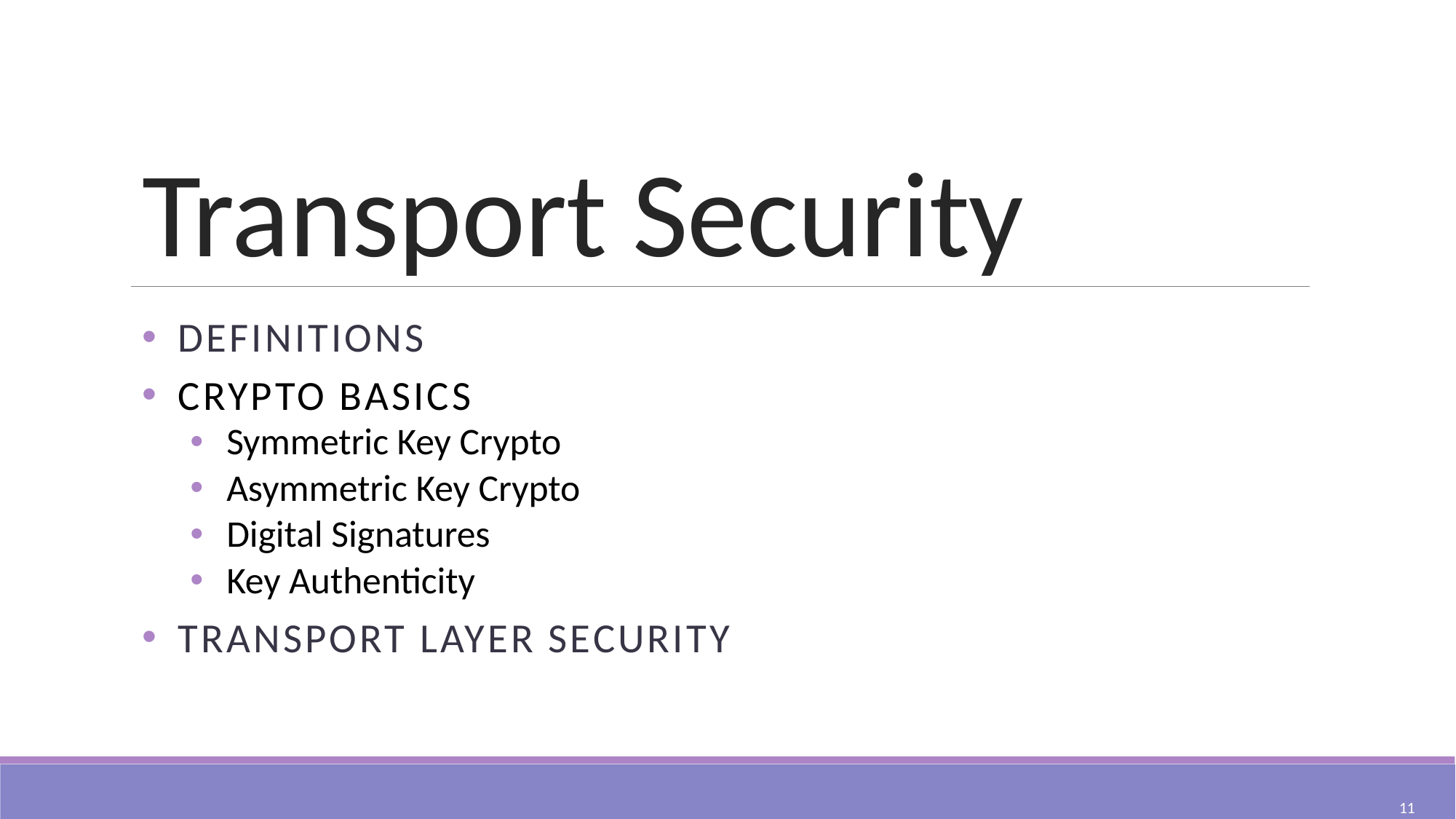

# Transport Security
Definitions
Crypto Basics
Symmetric Key Crypto
Asymmetric Key Crypto
Digital Signatures
Key Authenticity
Transport Layer Security
11